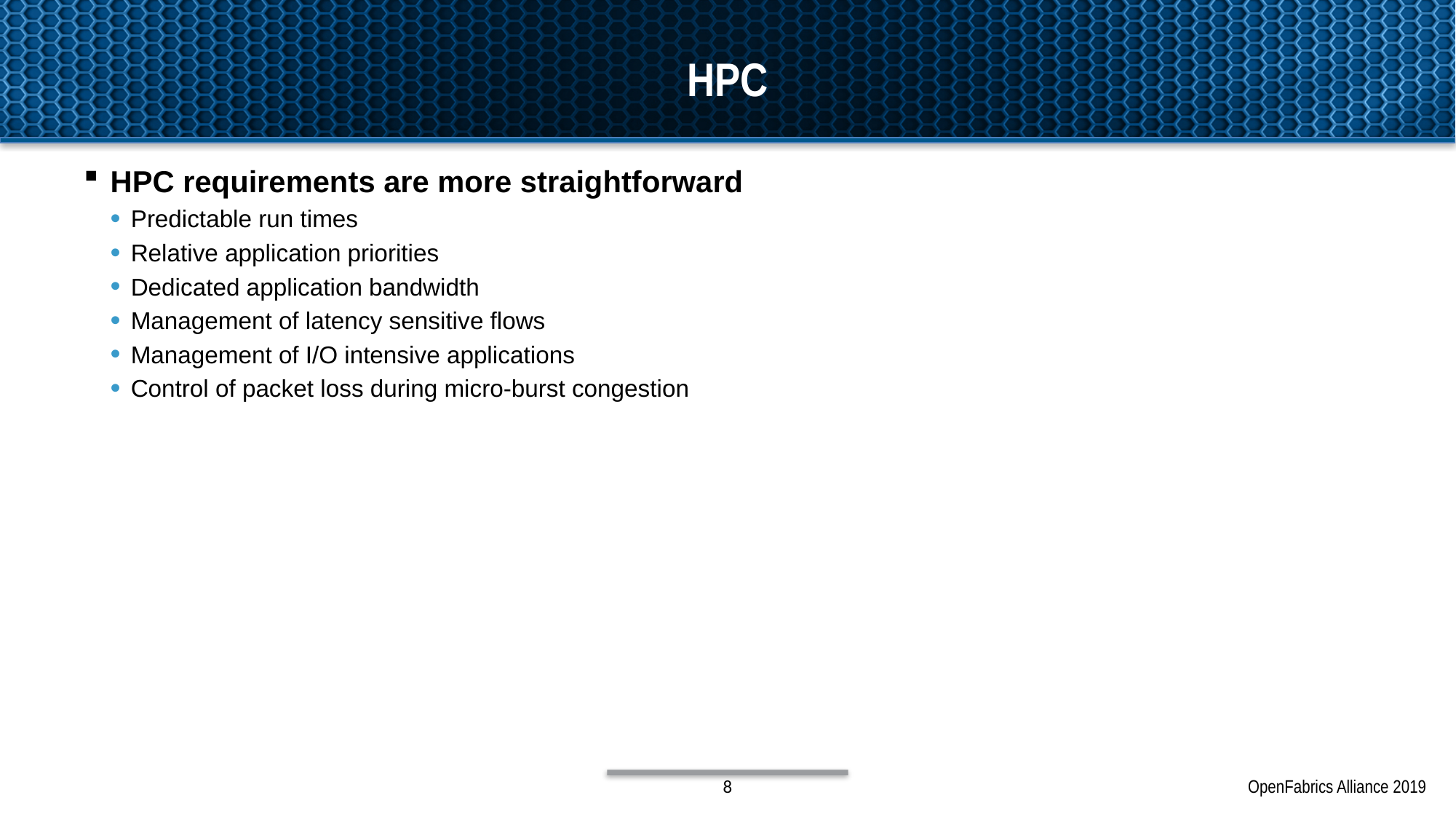

# HPC
HPC requirements are more straightforward
Predictable run times
Relative application priorities
Dedicated application bandwidth
Management of latency sensitive flows
Management of I/O intensive applications
Control of packet loss during micro-burst congestion

8
OpenFabrics Alliance 2019